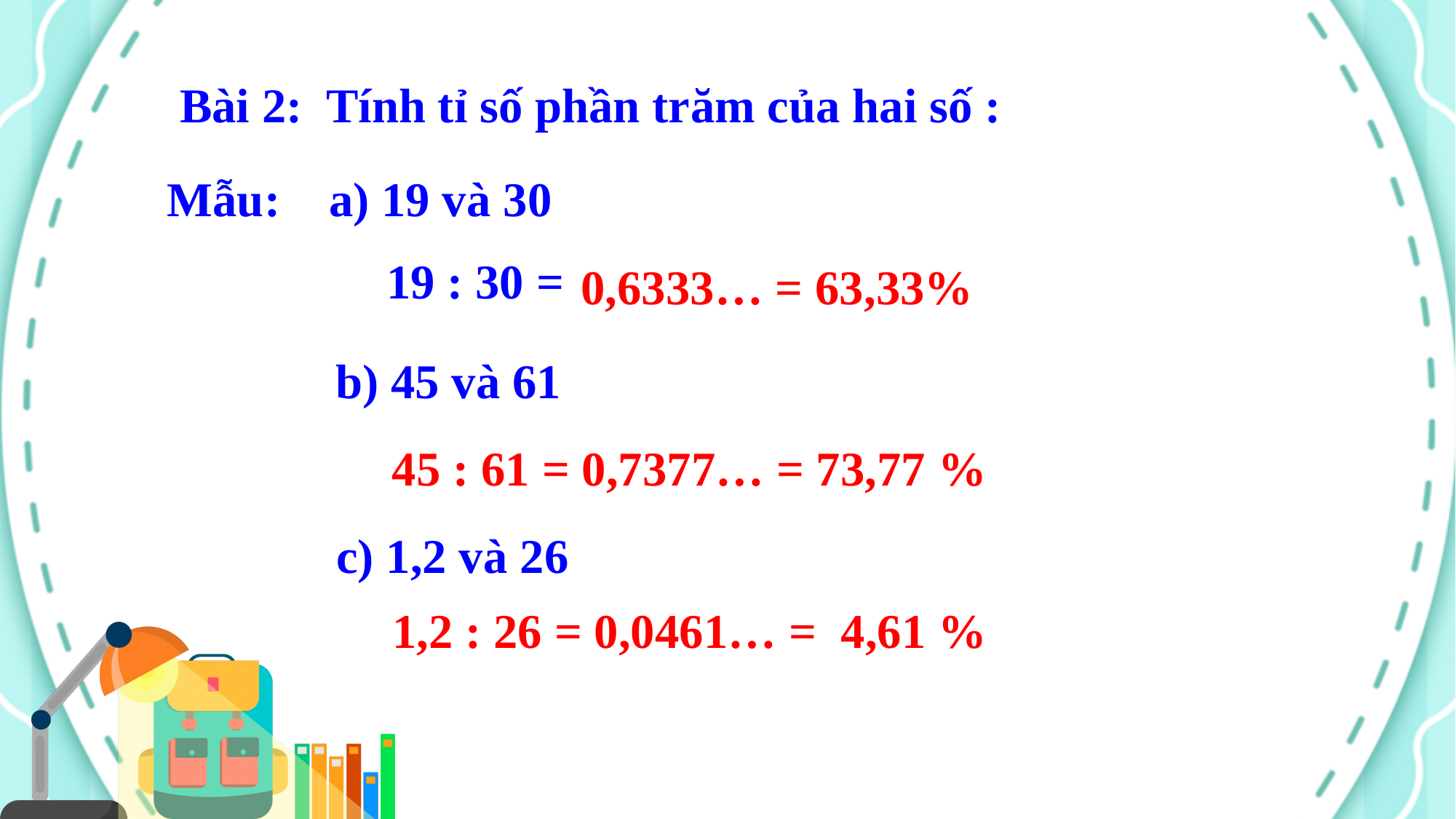

Bài 2:  Tính tỉ số phần trăm của hai số :
Mẫu:    a) 19 và 30
                  19 : 30 = …………………
0,6333… = 63,33%
    b) 45 và 61
    45 : 61 = 0,7377… = 73,77 %
    c) 1,2 và 26
 1,2 : 26 = 0,0461… =  4,61 %